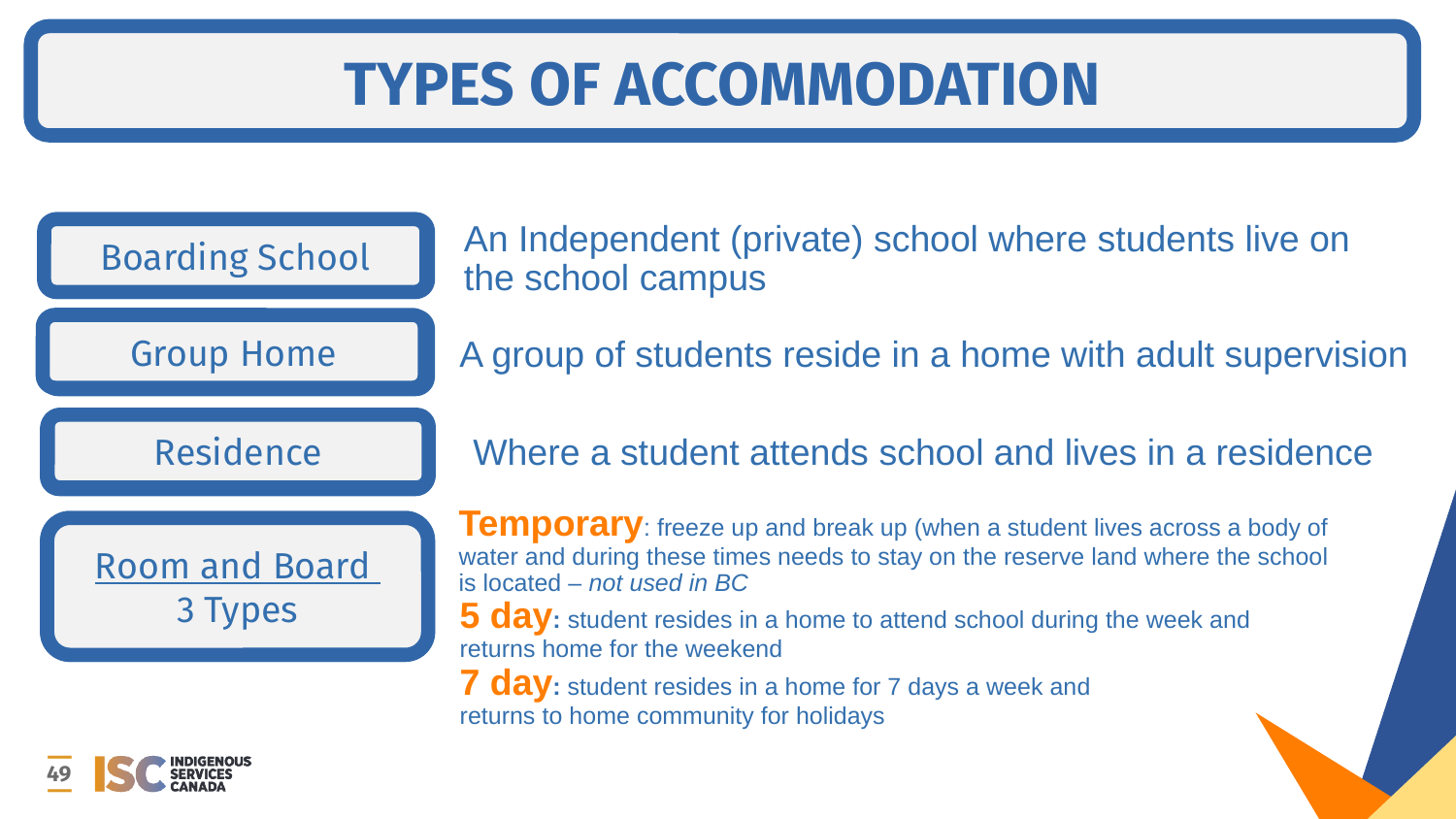

TYPES OF ACCOMMODATION

An Independent (private) school where students live on the school campus
Boarding School

Boarding School
Group Home

Group Home
A group of students reside in a home with adult supervision
Residence

Residence
Where a student attends school and lives in a residence

Temporary: freeze up and break up (when a student lives across a body of water and during these times needs to stay on the reserve land where the school is located – not used in BC

Room and Board 3 Types
Room and Board
3 Types
5 day: student resides in a home to attend school during the week and returns home for the weekend
7 day: student resides in a home for 7 days a week and returns to home community for holidays
49